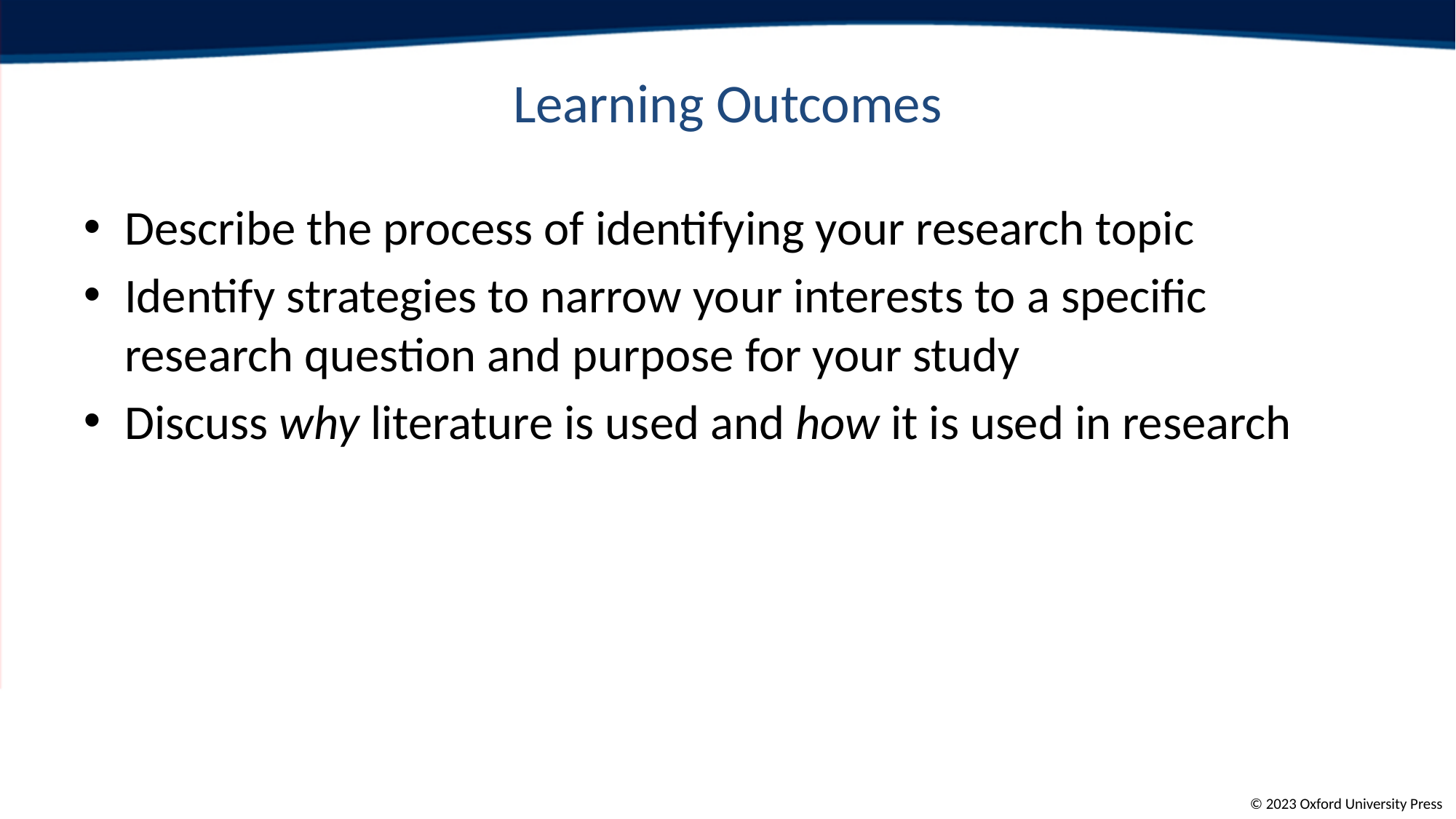

# Learning Outcomes
Describe the process of identifying your research topic
Identify strategies to narrow your interests to a specific research question and purpose for your study
Discuss why literature is used and how it is used in research